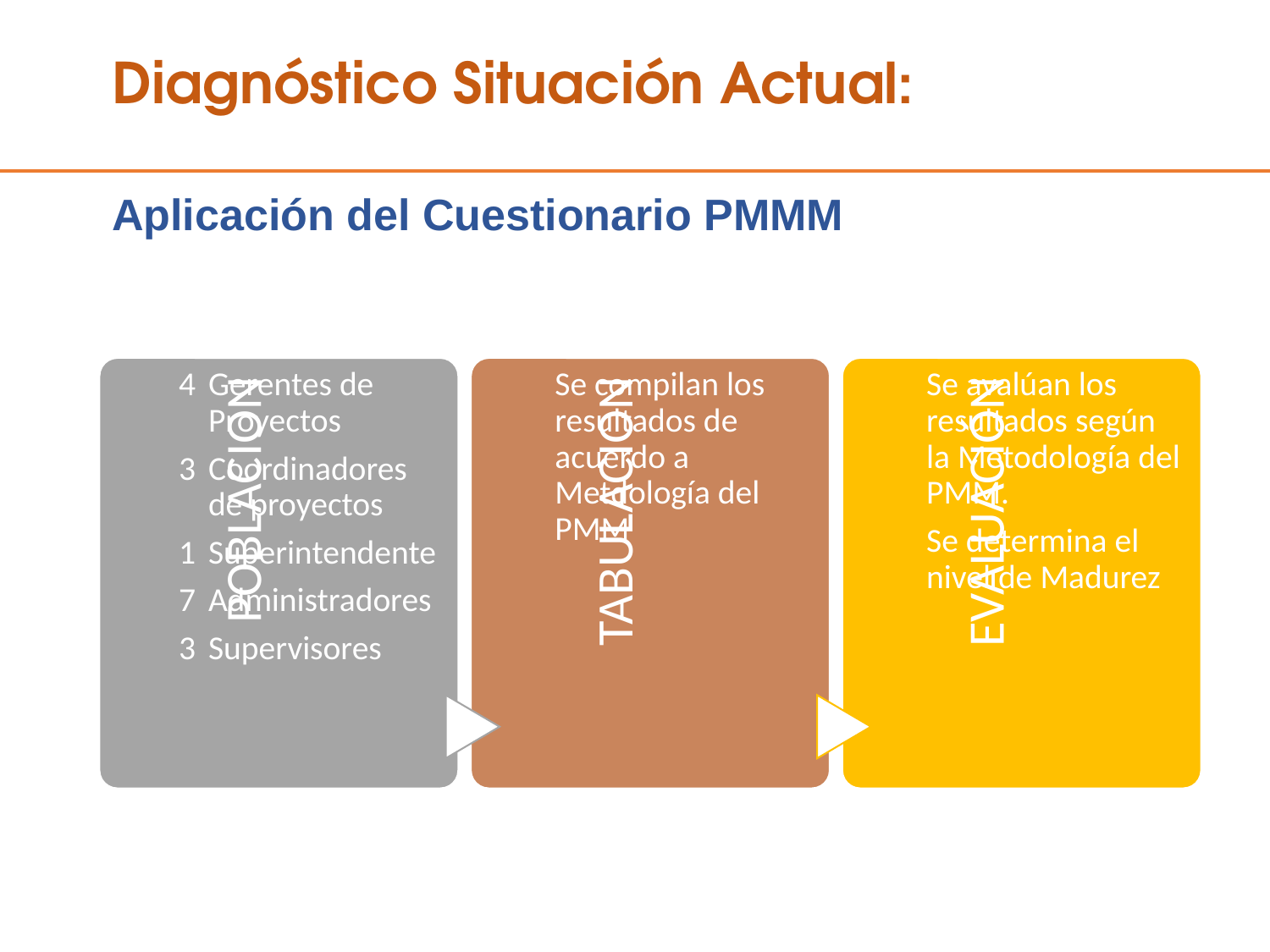

# Diagnóstico Situación Actual:
Aplicación del Cuestionario PMMM
POBLACION
 4	Gerentes de Proyectos
 3	Coordinadores de proyectos
 1	Superintendente
 7 	Administradores
 3 	Supervisores
TABULACION
Se compilan los resultados de acuerdo a Metdología del PMM
EVALUACIÓN
Se avalúan los resultados según la Metodología del PMM.
Se determina el nivel de Madurez